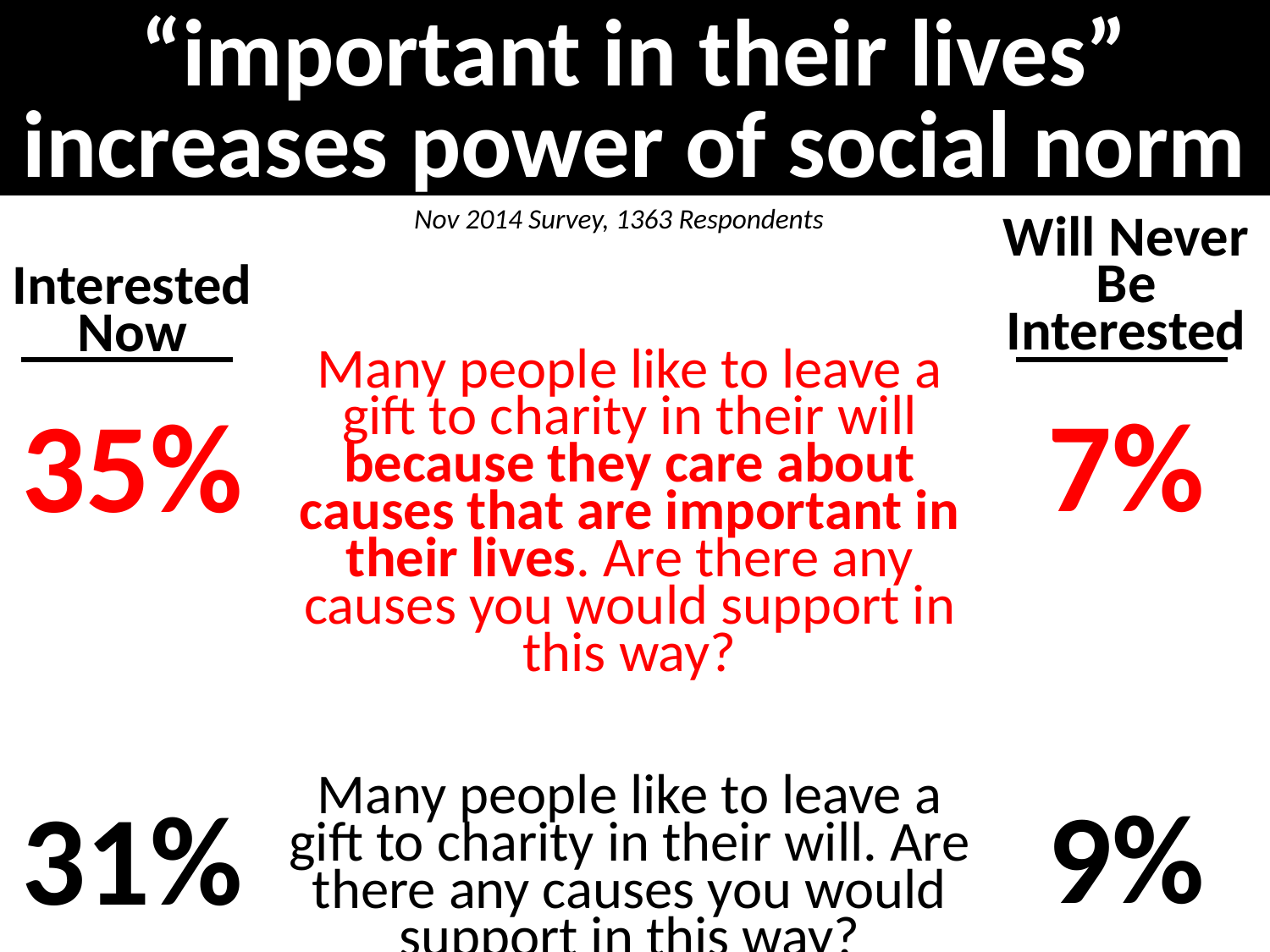

“important in their lives” increases power of social norm
Nov 2014 Survey, 1363 Respondents
Will Never Be Interested

7%

9%

Interested Now

35%

31%

Many people like to leave a gift to charity in their will because they care about causes that are important in their lives. Are there any causes you would support in this way?

Many people like to leave a gift to charity in their will. Are there any causes you would support in this way?